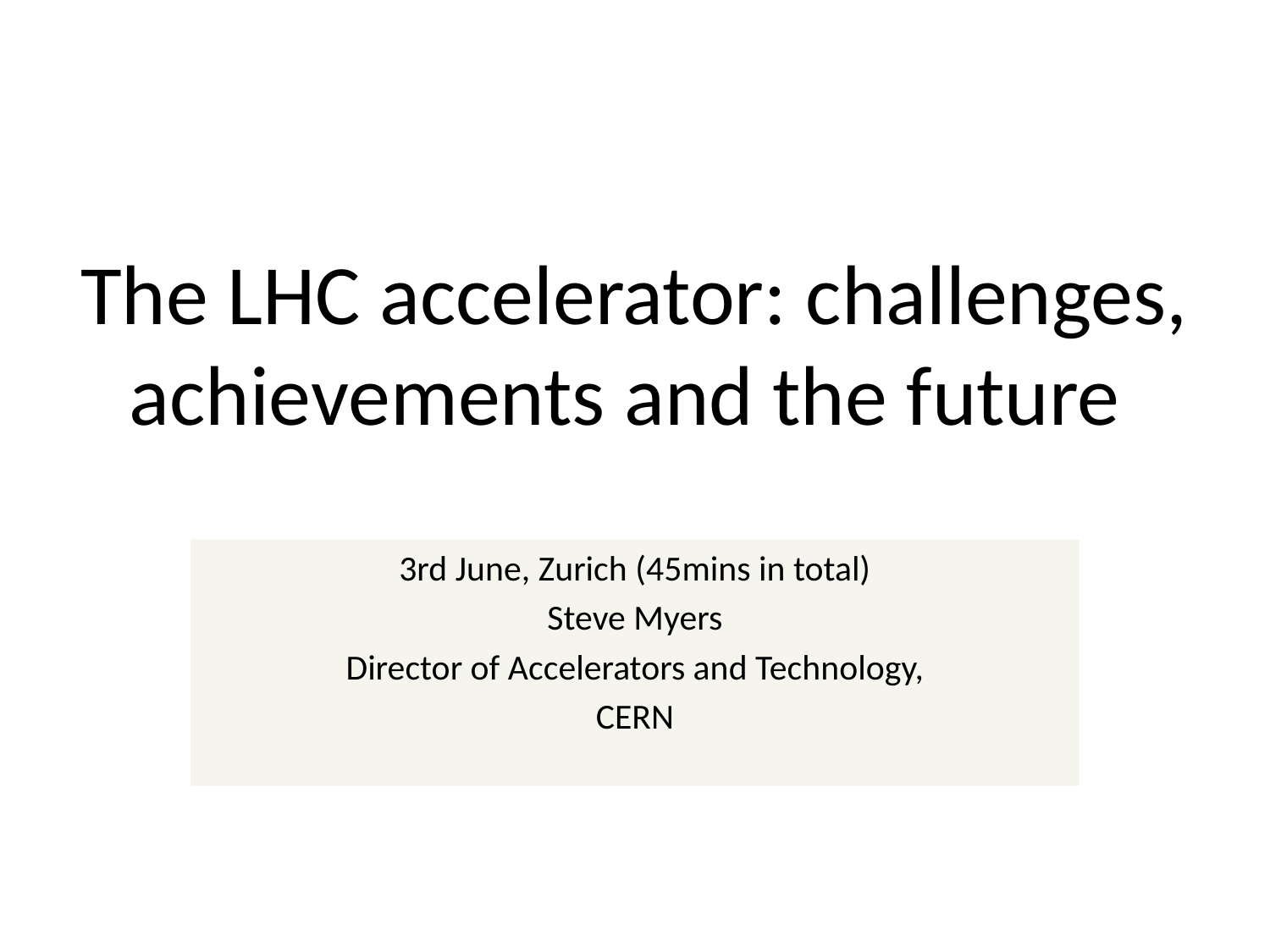

# The LHC accelerator: challenges, achievements and the future
3rd June, Zurich (45mins in total)
Steve Myers
Director of Accelerators and Technology,
CERN